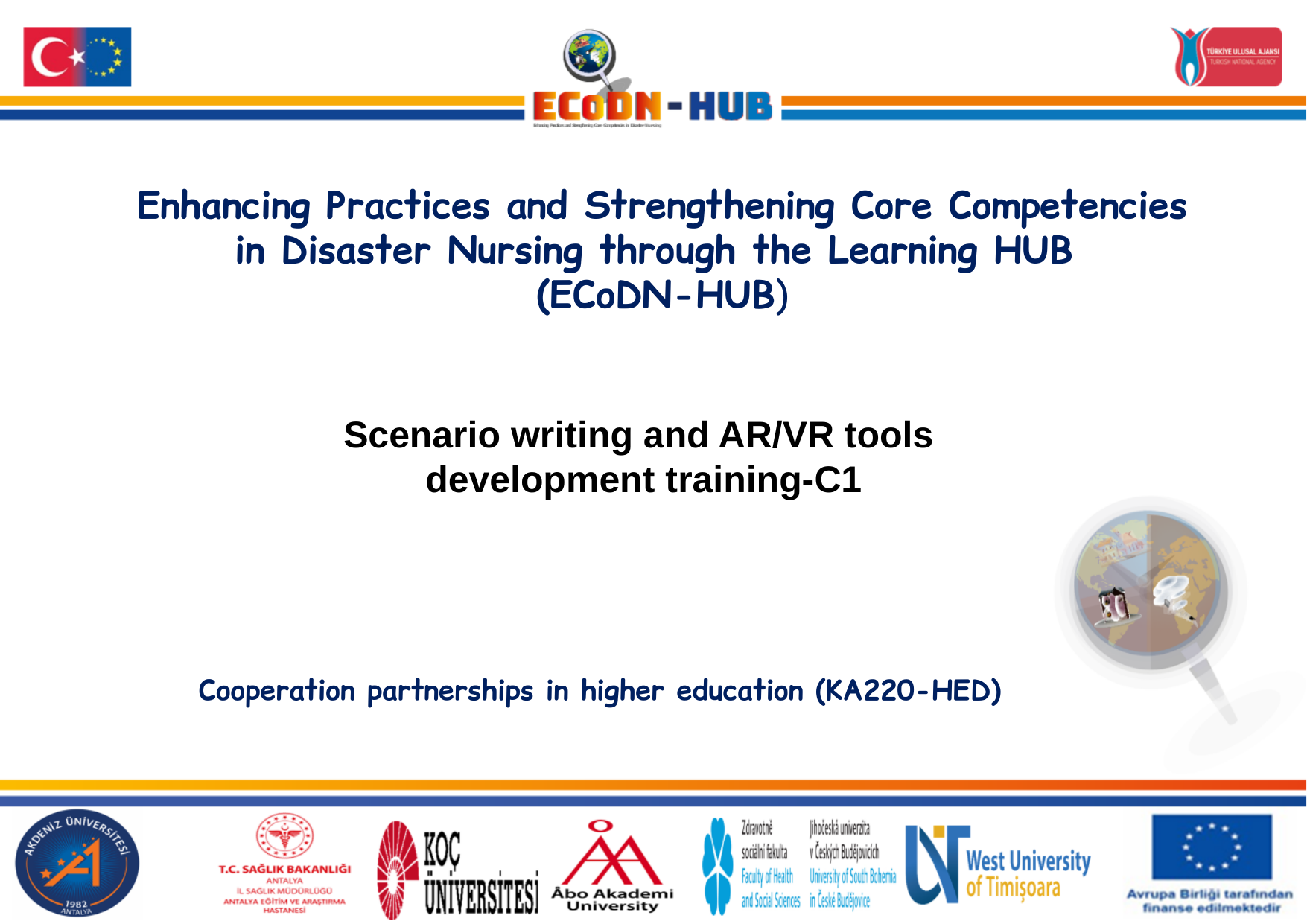

Enhancing Practices and Strengthening Core Competencies in Disaster Nursing through the Learning HUB
(ECoDN-HUB)
Scenario writing and AR/VR tools
development training-C1
Cooperation partnerships in higher education (KA220-HED)